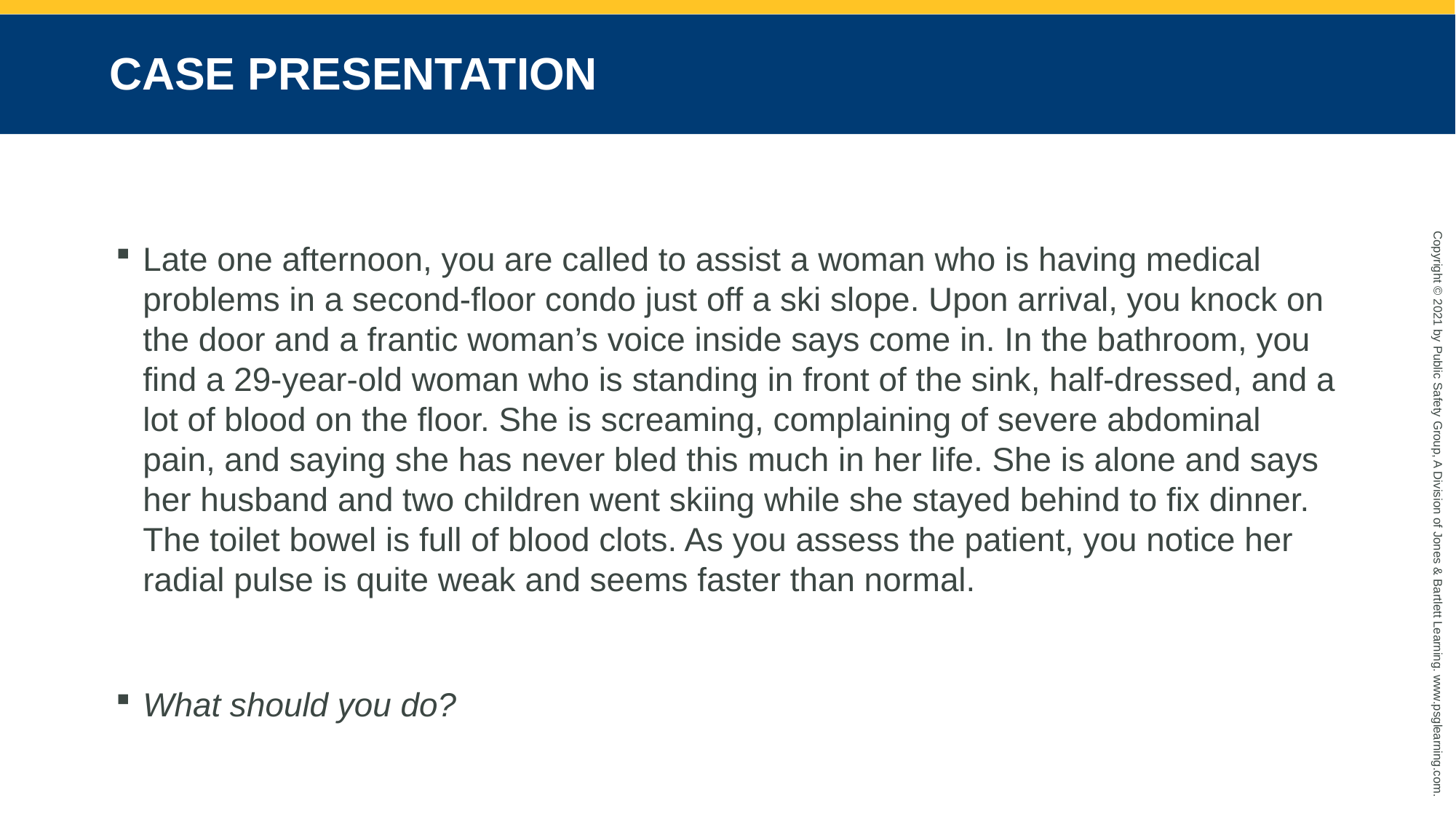

# CASE PRESENTATION
Late one afternoon, you are called to assist a woman who is having medical problems in a second-floor condo just off a ski slope. Upon arrival, you knock on the door and a frantic woman’s voice inside says come in. In the bathroom, you find a 29-year-old woman who is standing in front of the sink, half-dressed, and a lot of blood on the floor. She is screaming, complaining of severe abdominal pain, and saying she has never bled this much in her life. She is alone and says her husband and two children went skiing while she stayed behind to fix dinner. The toilet bowel is full of blood clots. As you assess the patient, you notice her radial pulse is quite weak and seems faster than normal.

What should you do?